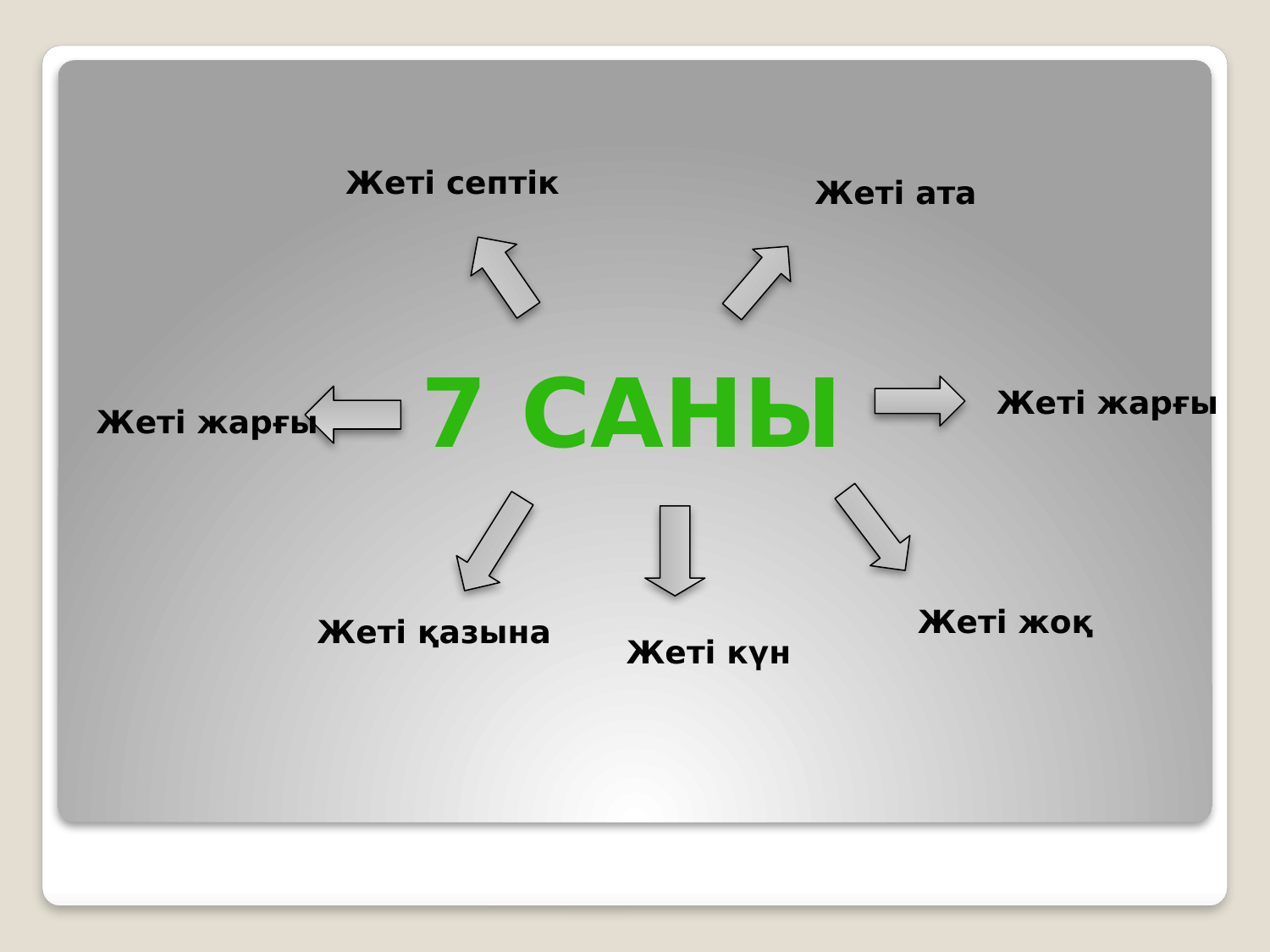

Жеті септік
Жеті ата

7 саны

Жеті жарғы

Жеті жарғы

Жеті жоқ
Жеті қазына
Жеті күн